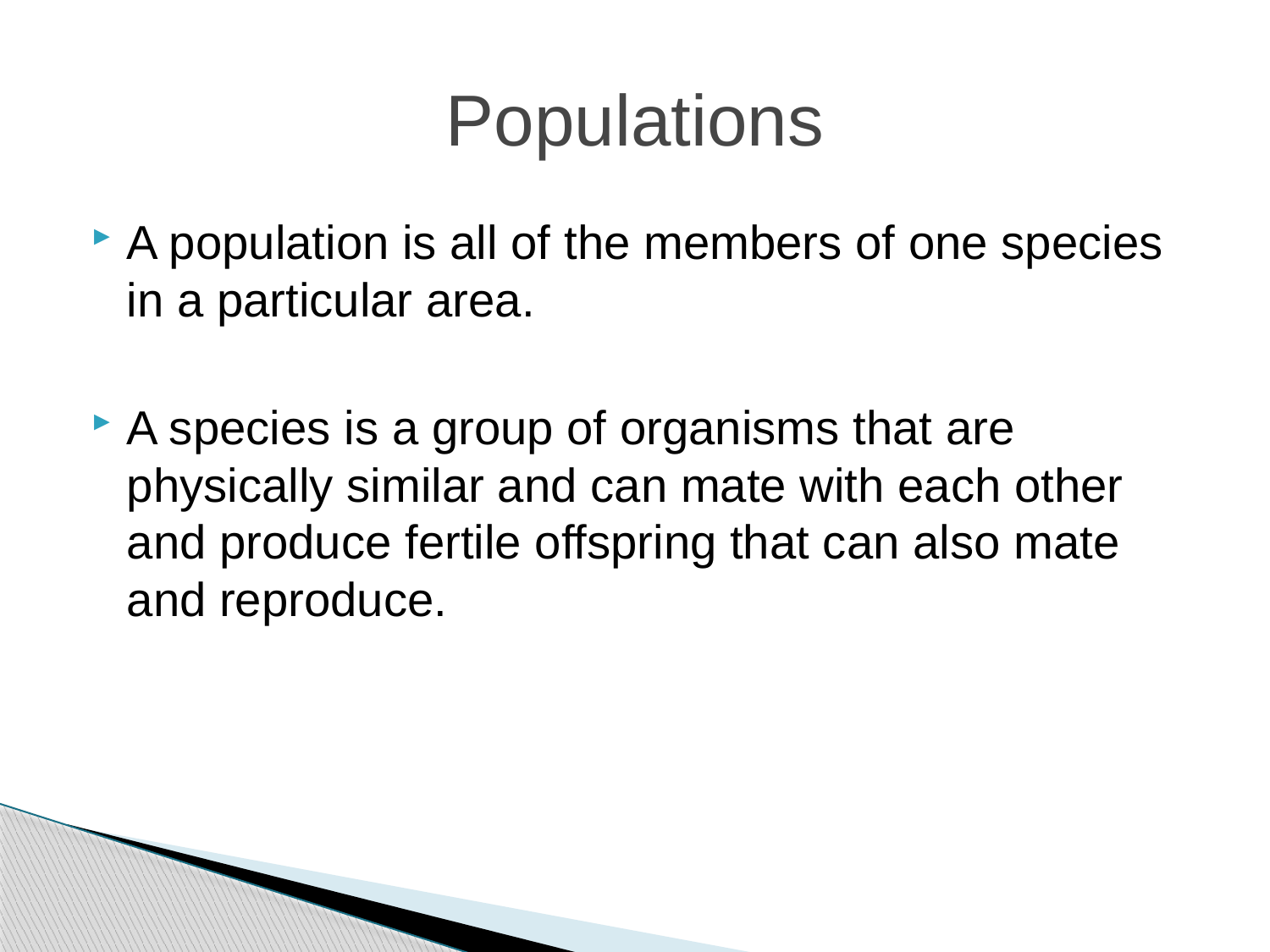

# Populations
A population is all of the members of one species in a particular area.

A species is a group of organisms that are physically similar and can mate with each other and produce fertile offspring that can also mate and reproduce.